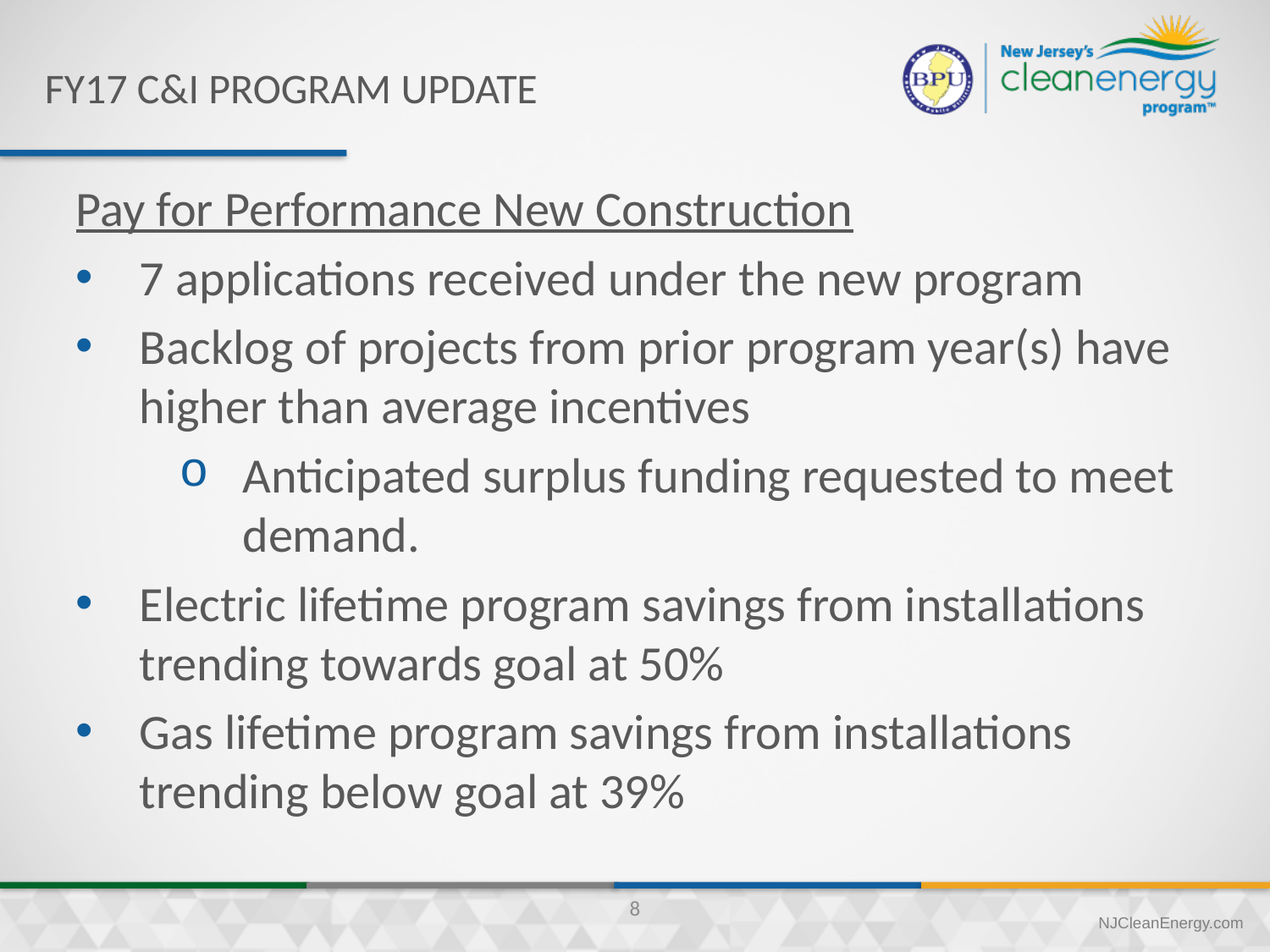

FY17 C&I Program update
Pay for Performance New Construction
7 applications received under the new program
Backlog of projects from prior program year(s) have higher than average incentives
Anticipated surplus funding requested to meet demand.
Electric lifetime program savings from installations trending towards goal at 50%
Gas lifetime program savings from installations trending below goal at 39%

8